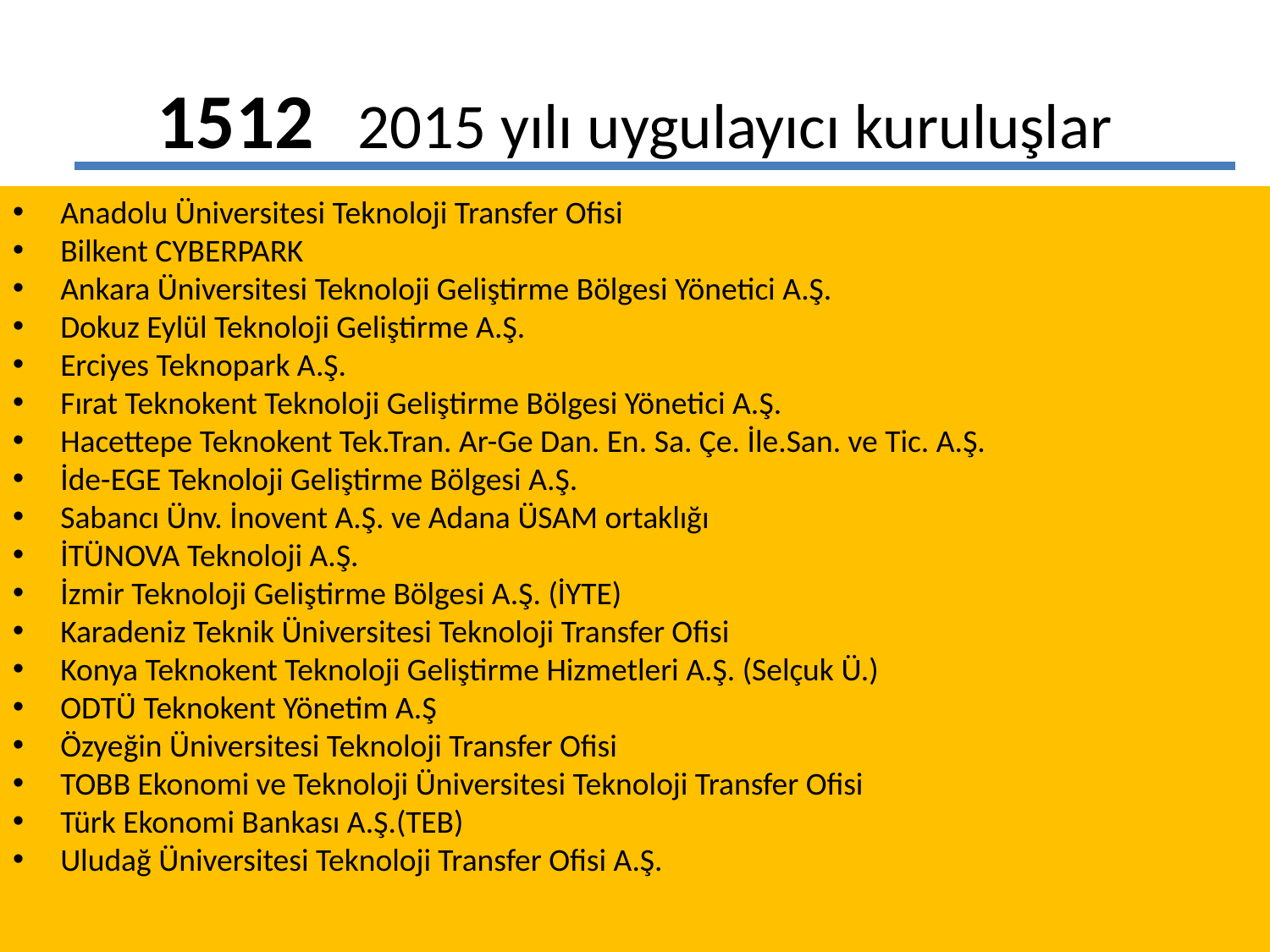

# 1512   2015 yılı uygulayıcı kuruluşlar
Anadolu Üniversitesi Teknoloji Transfer Ofisi
Bilkent CYBERPARK
Ankara Üniversitesi Teknoloji Geliştirme Bölgesi Yönetici A.Ş.
Dokuz Eylül Teknoloji Geliştirme A.Ş.
Erciyes Teknopark A.Ş.
Fırat Teknokent Teknoloji Geliştirme Bölgesi Yönetici A.Ş.
Hacettepe Teknokent Tek.Tran. Ar-Ge Dan. En. Sa. Çe. İle.San. ve Tic. A.Ş.
İde-EGE Teknoloji Geliştirme Bölgesi A.Ş.
Sabancı Ünv. İnovent A.Ş. ve Adana ÜSAM ortaklığı
İTÜNOVA Teknoloji A.Ş.
İzmir Teknoloji Geliştirme Bölgesi A.Ş. (İYTE)
Karadeniz Teknik Üniversitesi Teknoloji Transfer Ofisi
Konya Teknokent Teknoloji Geliştirme Hizmetleri A.Ş. (Selçuk Ü.)
ODTÜ Teknokent Yönetim A.Ş
Özyeğin Üniversitesi Teknoloji Transfer Ofisi
TOBB Ekonomi ve Teknoloji Üniversitesi Teknoloji Transfer Ofisi
Türk Ekonomi Bankası A.Ş.(TEB)
Uludağ Üniversitesi Teknoloji Transfer Ofisi A.Ş.